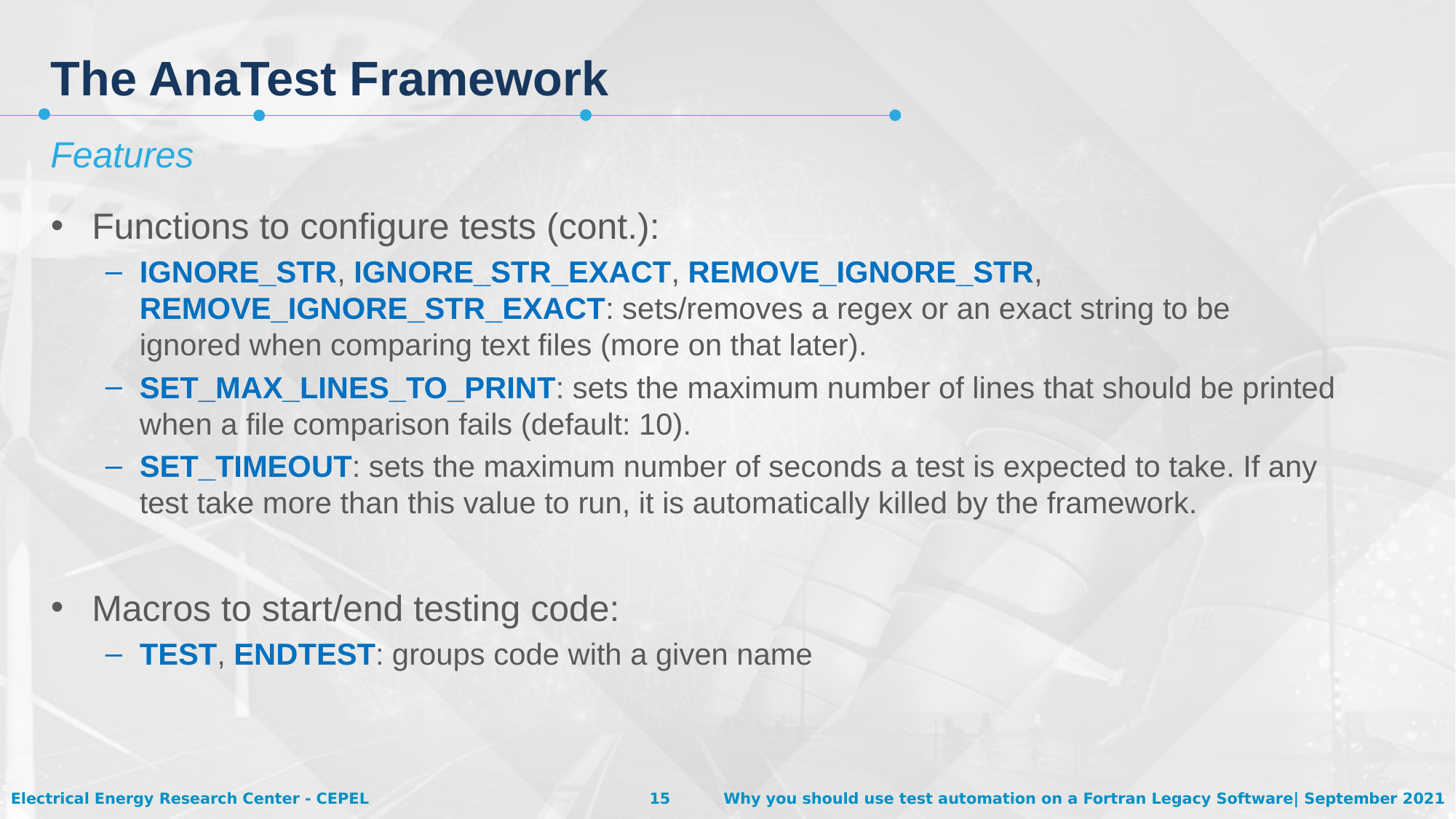

# The AnaTest Framework
Features
Functions to configure tests (cont.):
IGNORE_STR, IGNORE_STR_EXACT, REMOVE_IGNORE_STR, REMOVE_IGNORE_STR_EXACT: sets/removes a regex or an exact string to be ignored when comparing text files (more on that later).
SET_MAX_LINES_TO_PRINT: sets the maximum number of lines that should be printed when a file comparison fails (default: 10).
SET_TIMEOUT: sets the maximum number of seconds a test is expected to take. If any test take more than this value to run, it is automatically killed by the framework.

Macros to start/end testing code:
TEST, ENDTEST: groups code with a given name